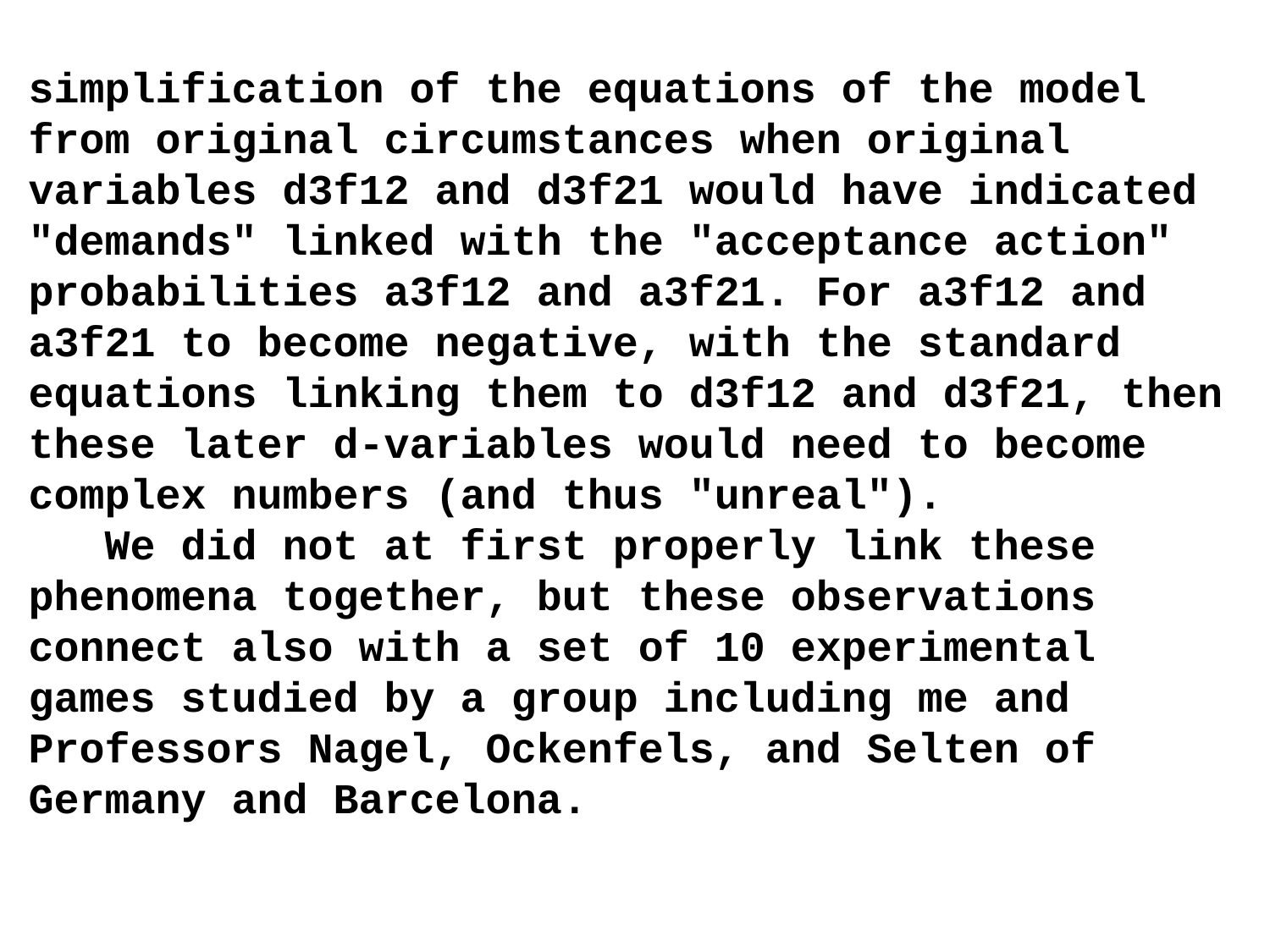

simplification of the equations of the model from original circumstances when original variables d3f12 and d3f21 would have indicated
"demands" linked with the "acceptance action" probabilities a3f12 and a3f21. For a3f12 and a3f21 to become negative, with the standard equations linking them to d3f12 and d3f21, then these later d-variables would need to become complex numbers (and thus "unreal").
   We did not at first properly link these phenomena together, but these observations
connect also with a set of 10 experimental games studied by a group including me and Professors Nagel, Ockenfels, and Selten of Germany and Barcelona.